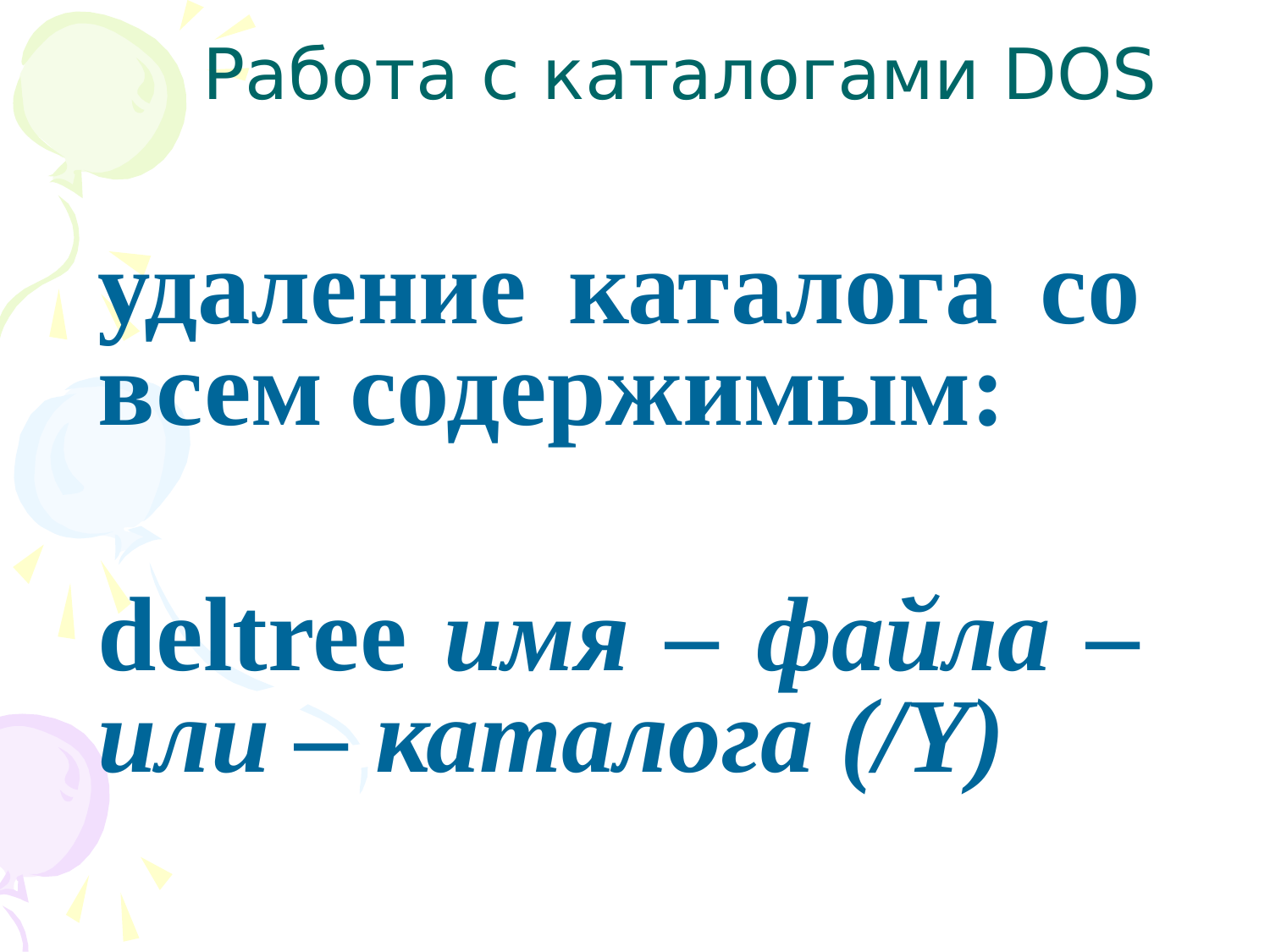

# Работа с каталогами DOS
удаление каталога со всем содержимым:

deltree имя – файла – или – каталога (/Y)